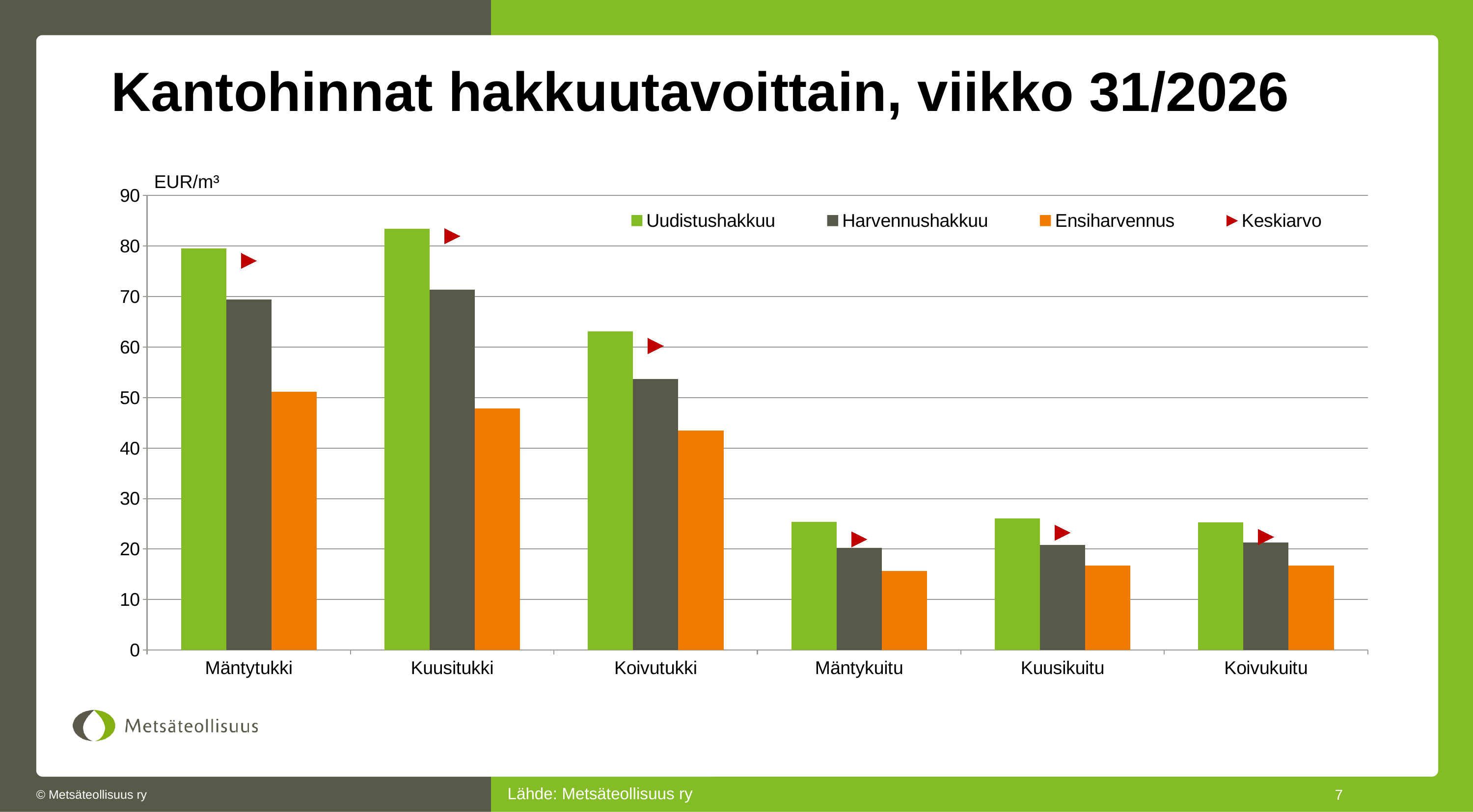

# Kantohinnat hakkuutavoittain, viikko 31/2026
EUR/m³

### Chart

| Category | Uudistushakkuu | Harvennushakkuu | Ensiharvennus | Keskiarvo |
|---|---|---|---|---|
| Mäntytukki | 79.56710039672465 | 69.38945237222647 | 51.1448734142457 | 77.08508783100628 |
| Kuusitukki | 83.4691958068409 | 71.34034122452847 | 47.83392226148409 | 81.97374490824122 |
| Koivutukki | 63.094317501165804 | 53.69479260821533 | 43.45234559273171 | 60.23875038136739 |
| Mäntykuitu | 25.35059478791548 | 20.200177576352075 | 15.686093719035709 | 21.928508665647293 |
| Kuusikuitu | 26.05218649270695 | 20.81327071335197 | 16.78419814901199 | 23.24657644439459 |
| Koivukuitu | 25.286318065747444 | 21.341458684592254 | 16.777316263880962 | 22.38428883522397 |
Lähde: Metsäteollisuus ry
7